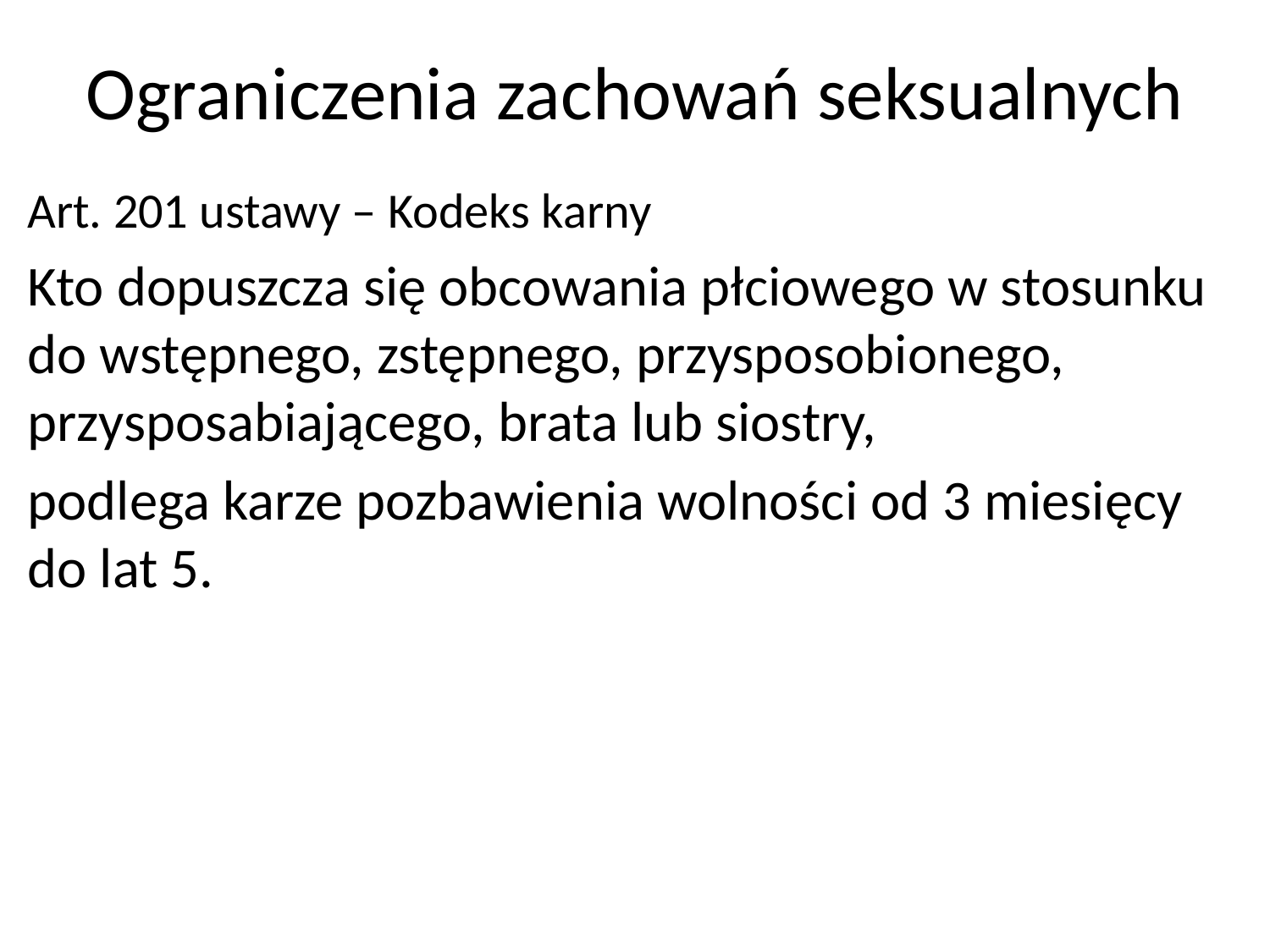

# Ograniczenia zachowań seksualnych
Art. 201 ustawy – Kodeks karny
Kto dopuszcza się obcowania płciowego w stosunku do wstępnego, zstępnego, przysposobionego, przysposabiającego, brata lub siostry,
podlega karze pozbawienia wolności od 3 miesięcy do lat 5.